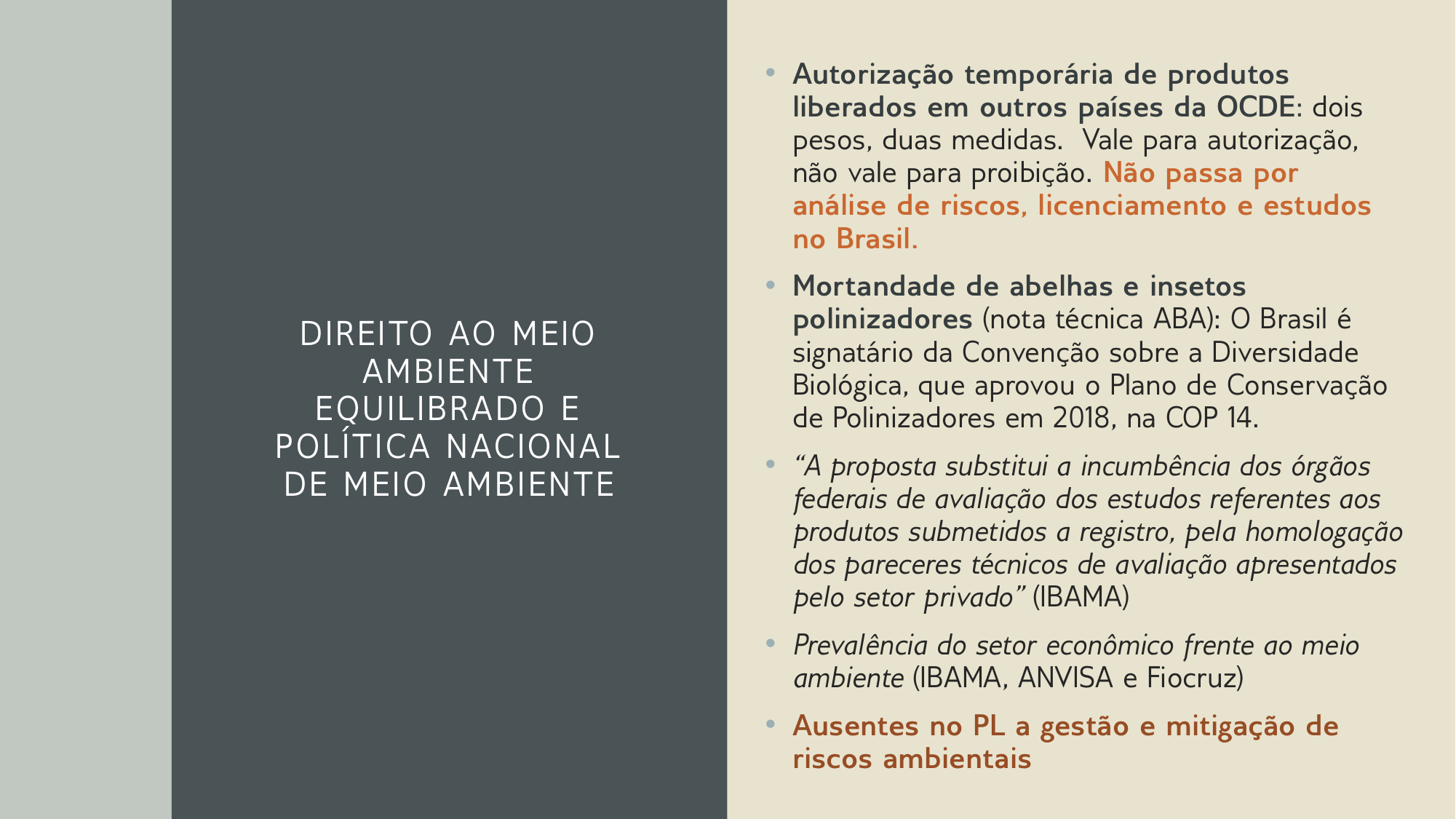

Autorização temporária de produtos liberados em outros países da OCDE: dois pesos, duas medidas.  Vale para autorização, não vale para proibição. Não passa por análise de riscos, licenciamento e estudos no Brasil.
Mortandade de abelhas e insetos polinizadores (nota técnica ABA): O Brasil é signatário da Convenção sobre a Diversidade Biológica, que aprovou o Plano de Conservação de Polinizadores em 2018, na COP 14.
“A proposta substitui a incumbência dos órgãos federais de avaliação dos estudos referentes aos produtos submetidos a registro, pela homologação dos pareceres técnicos de avaliação apresentados pelo setor privado” (IBAMA)
Prevalência do setor econômico frente ao meio ambiente (IBAMA, ANVISA e Fiocruz)
Ausentes no PL a gestão e mitigação de riscos ambientais
# Direito ao meio ambiente equilibrado e política nacional de meio ambiente